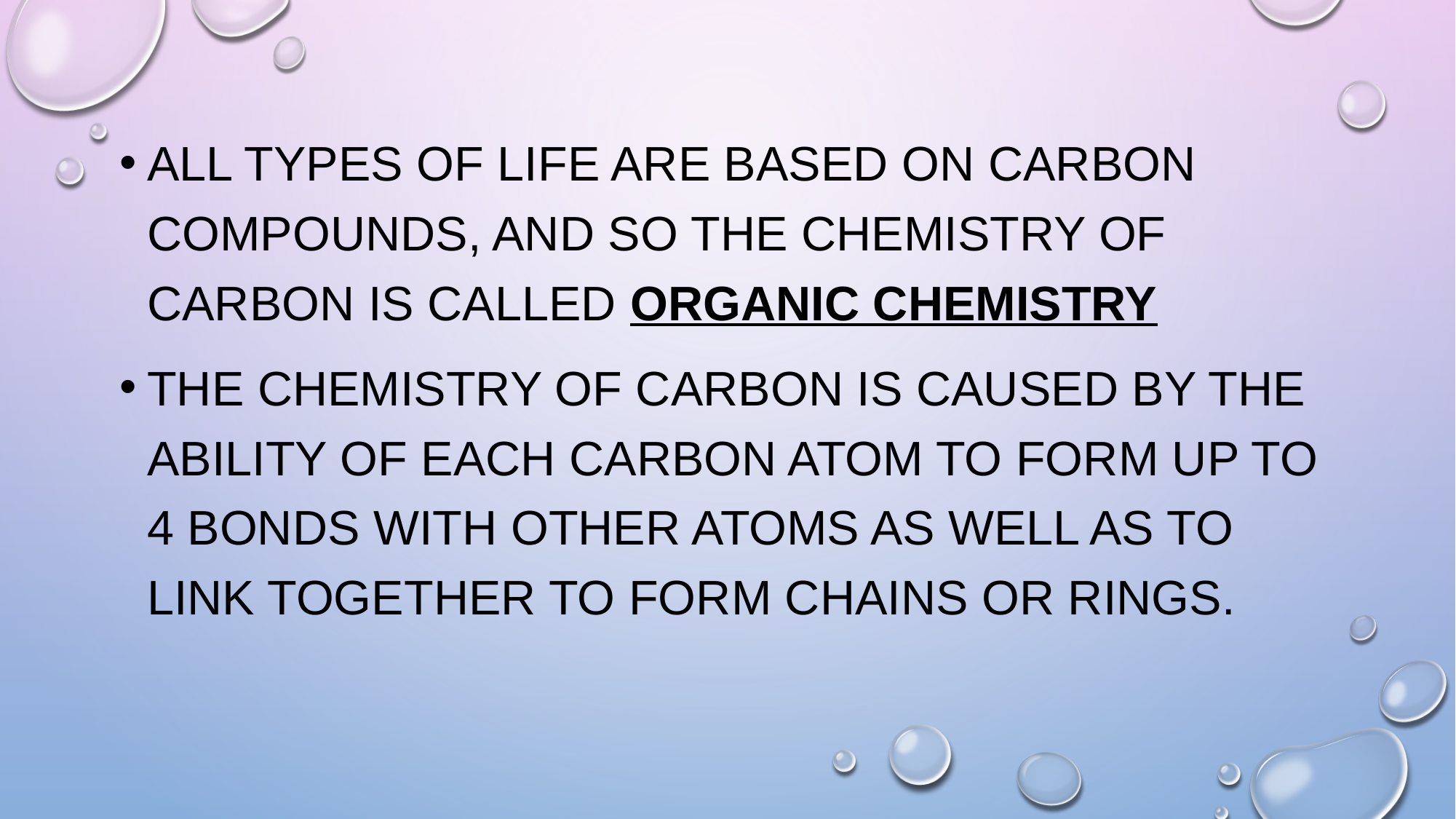

#
All types of life are based on carbon compounds, and so the chemistry of carbon is called Organic chemistry
The chemistry of carbon is caused by the ability of each carbon atom to form up to 4 bonds with other atoms as well as to link together to form chains or rings.